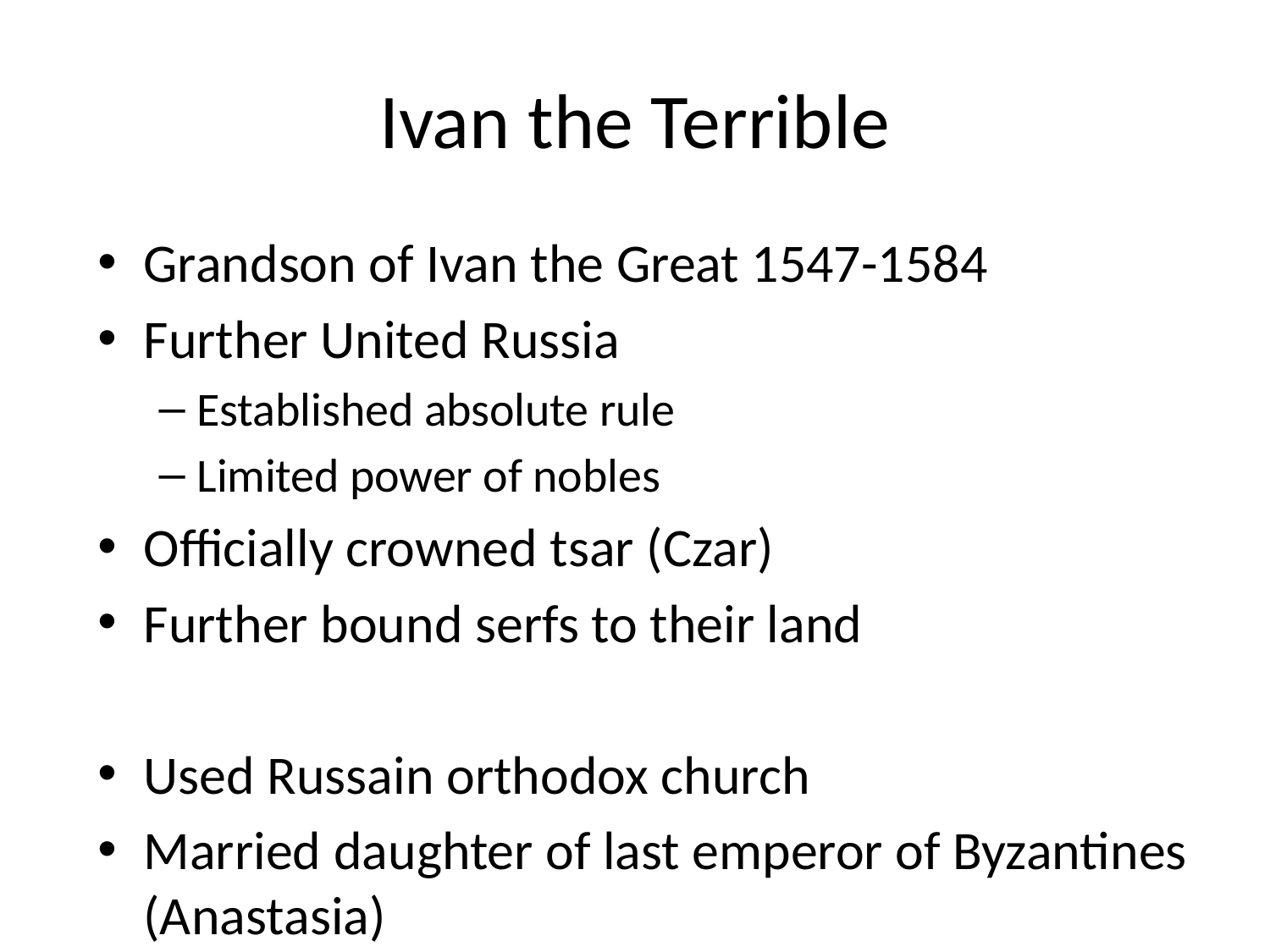

# Ivan the Terrible
Grandson of Ivan the Great 1547-1584
Further United Russia
Established absolute rule
Limited power of nobles
Officially crowned tsar (Czar)
Further bound serfs to their land

Used Russain orthodox church
Married daughter of last emperor of Byzantines (Anastasia)